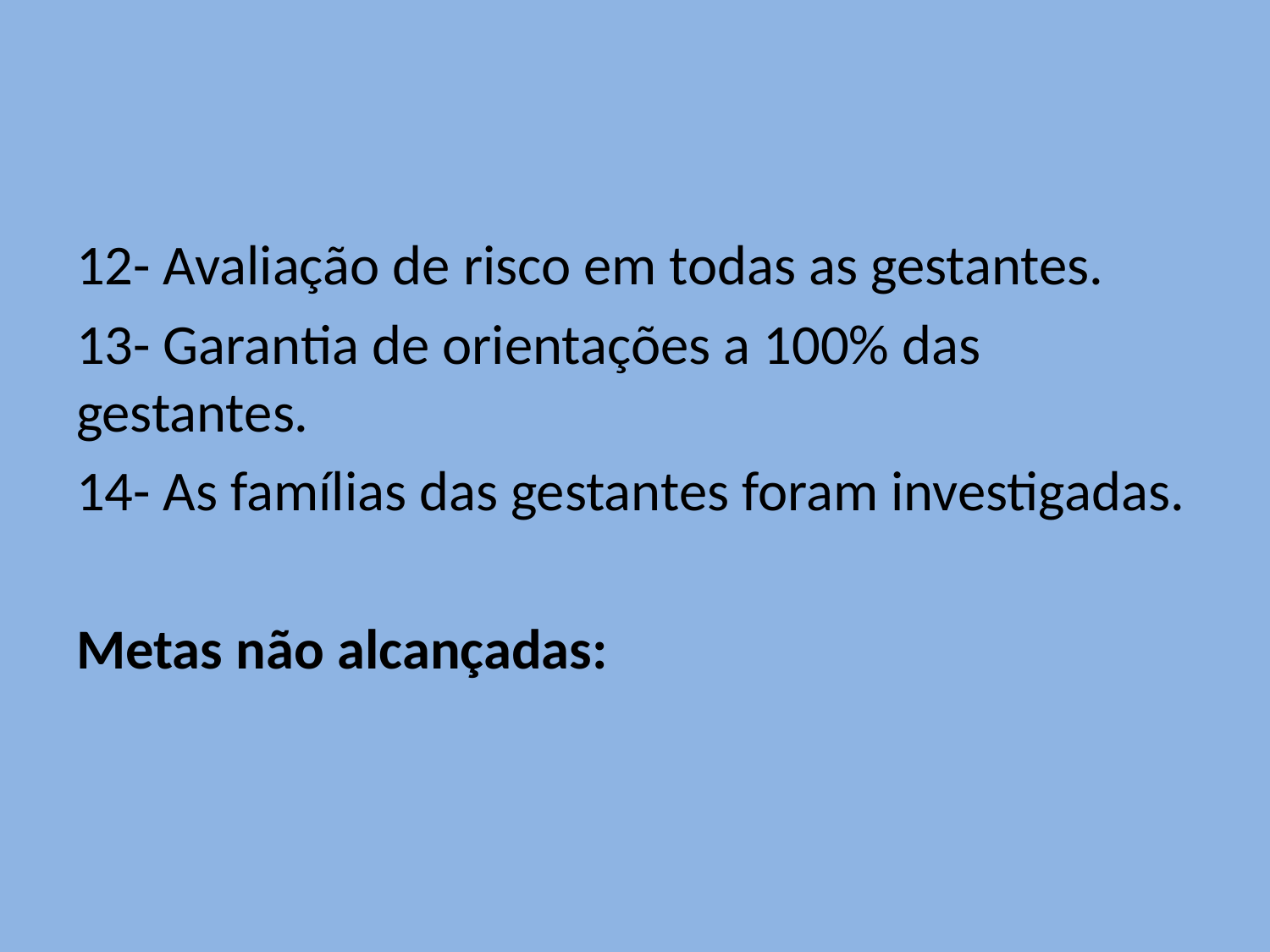

#
12- Avaliação de risco em todas as gestantes.
13- Garantia de orientações a 100% das gestantes.
14- As famílias das gestantes foram investigadas.

Metas não alcançadas: